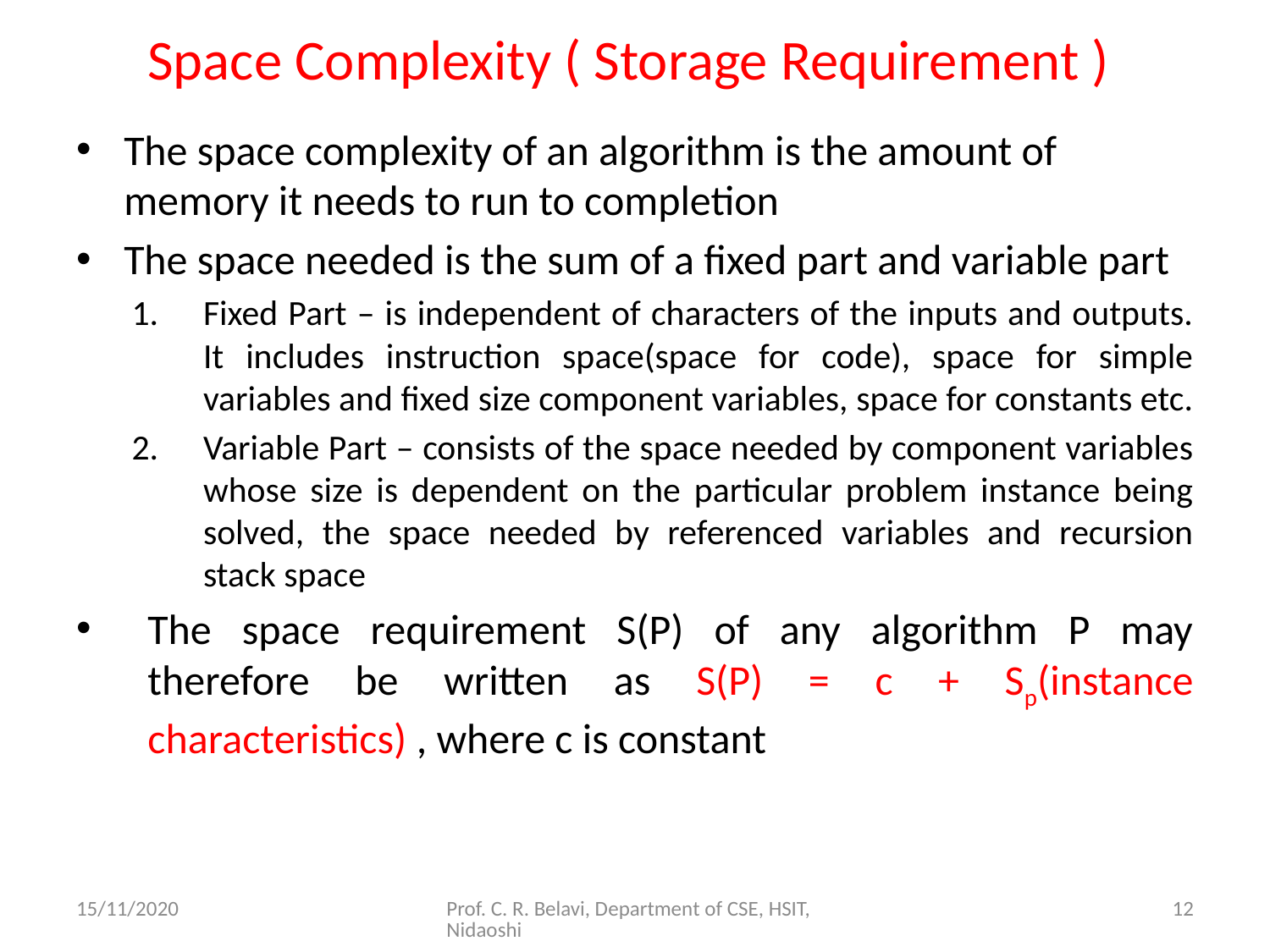

# Space Complexity ( Storage Requirement )
The space complexity of an algorithm is the amount of memory it needs to run to completion
The space needed is the sum of a fixed part and variable part
Fixed Part – is independent of characters of the inputs and outputs. It includes instruction space(space for code), space for simple variables and fixed size component variables, space for constants etc.
Variable Part – consists of the space needed by component variables whose size is dependent on the particular problem instance being solved, the space needed by referenced variables and recursion stack space
The space requirement S(P) of any algorithm P may therefore be written as S(P) = c + Sp(instance characteristics) , where c is constant

15/11/2020
Prof. C. R. Belavi, Department of CSE, HSIT, Nidaoshi
12